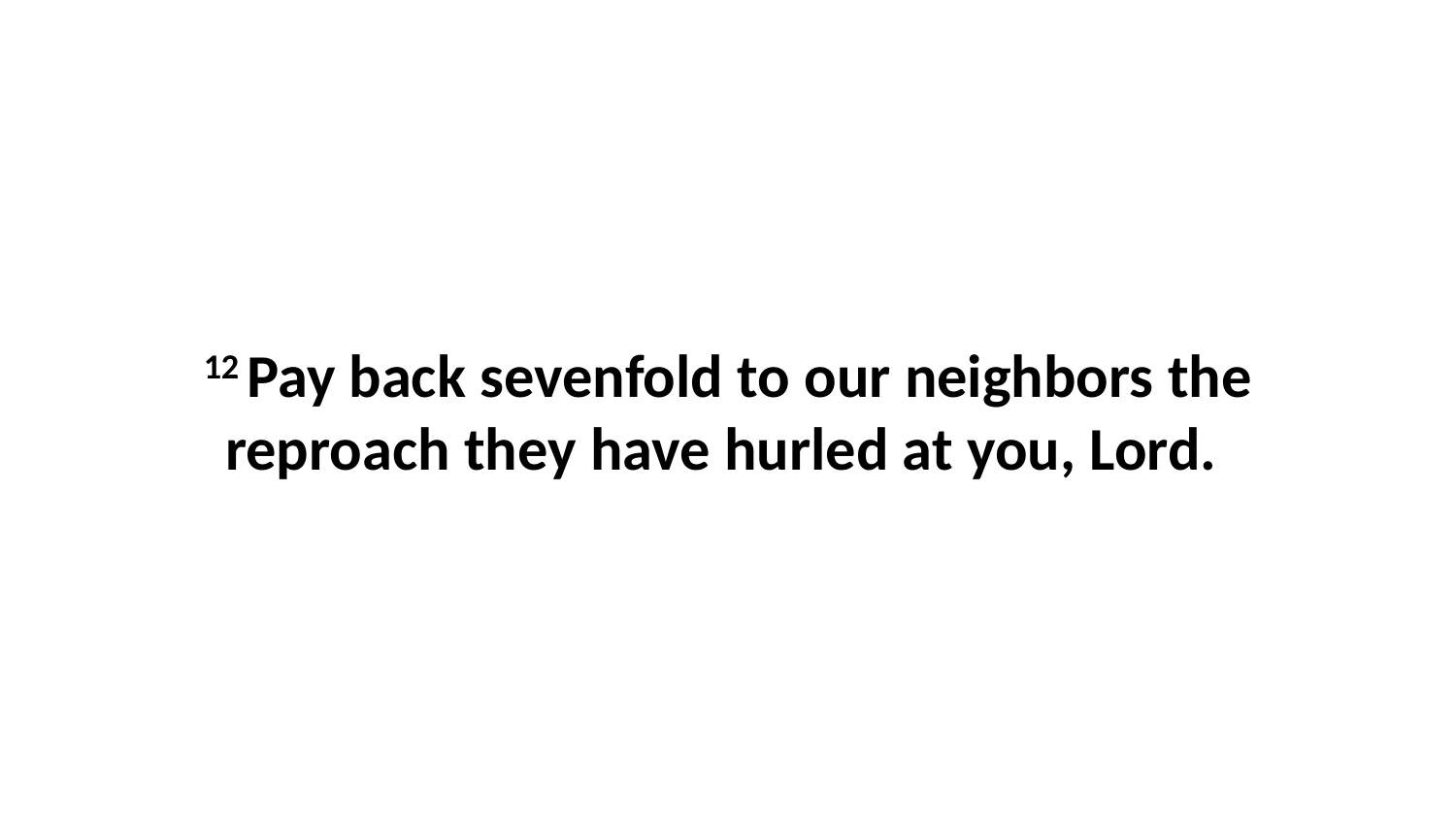

12 Pay back sevenfold to our neighbors the reproach they have hurled at you, Lord.